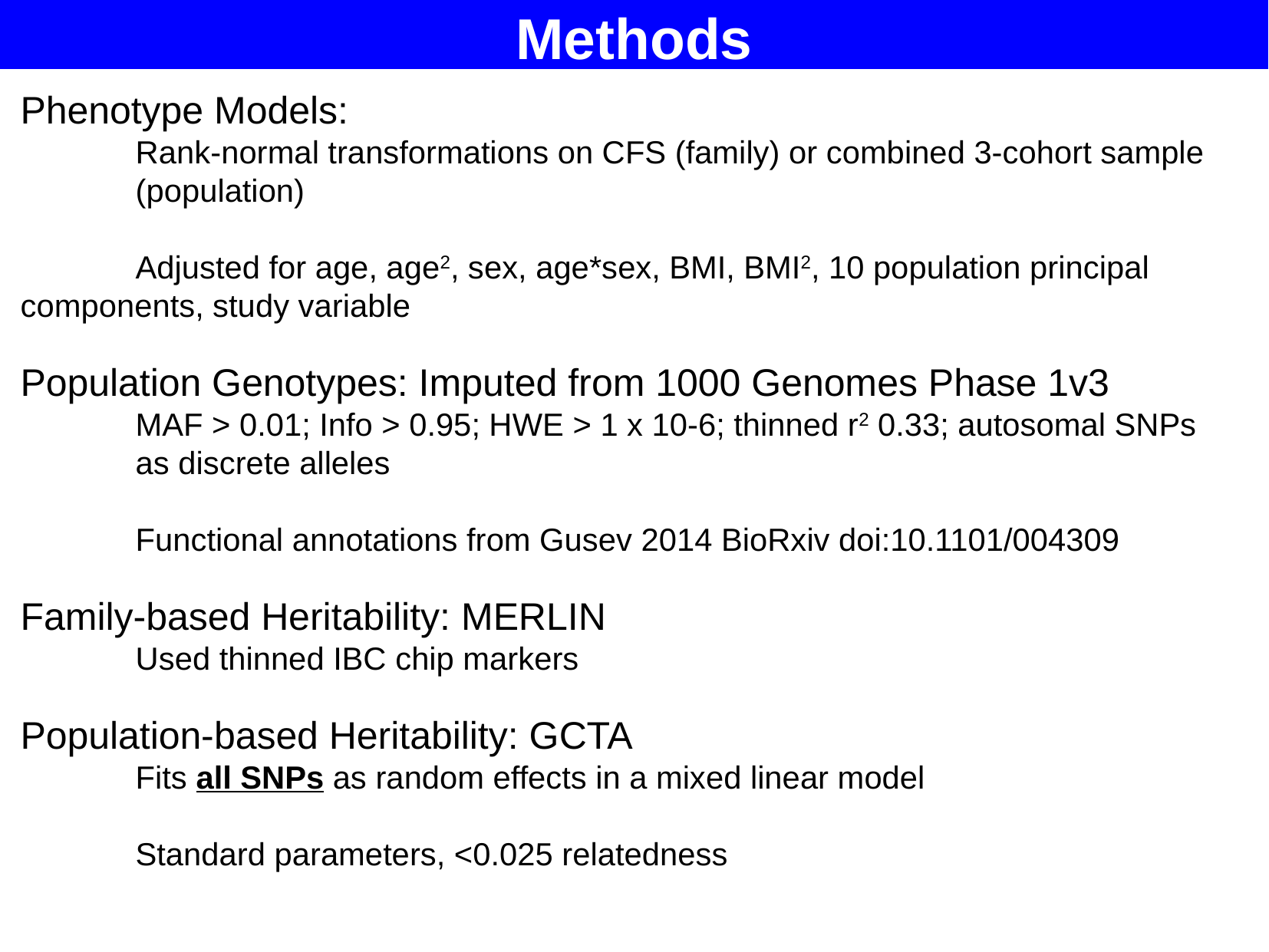

Methods
Phenotype Models:
	Rank-normal transformations on CFS (family) or combined 3-cohort sample 	(population)

	Adjusted for age, age2, sex, age*sex, BMI, BMI2, 10 population principal 	components, study variable

Population Genotypes: Imputed from 1000 Genomes Phase 1v3
	MAF > 0.01; Info > 0.95; HWE > 1 x 10-6; thinned r2 0.33; autosomal SNPs 	as discrete alleles

	Functional annotations from Gusev 2014 BioRxiv doi:10.1101/004309

Family-based Heritability: MERLIN
	Used thinned IBC chip markers

Population-based Heritability: GCTA
	Fits all SNPs as random effects in a mixed linear model

	Standard parameters, <0.025 relatedness
Trainee Meeting 2/10/14